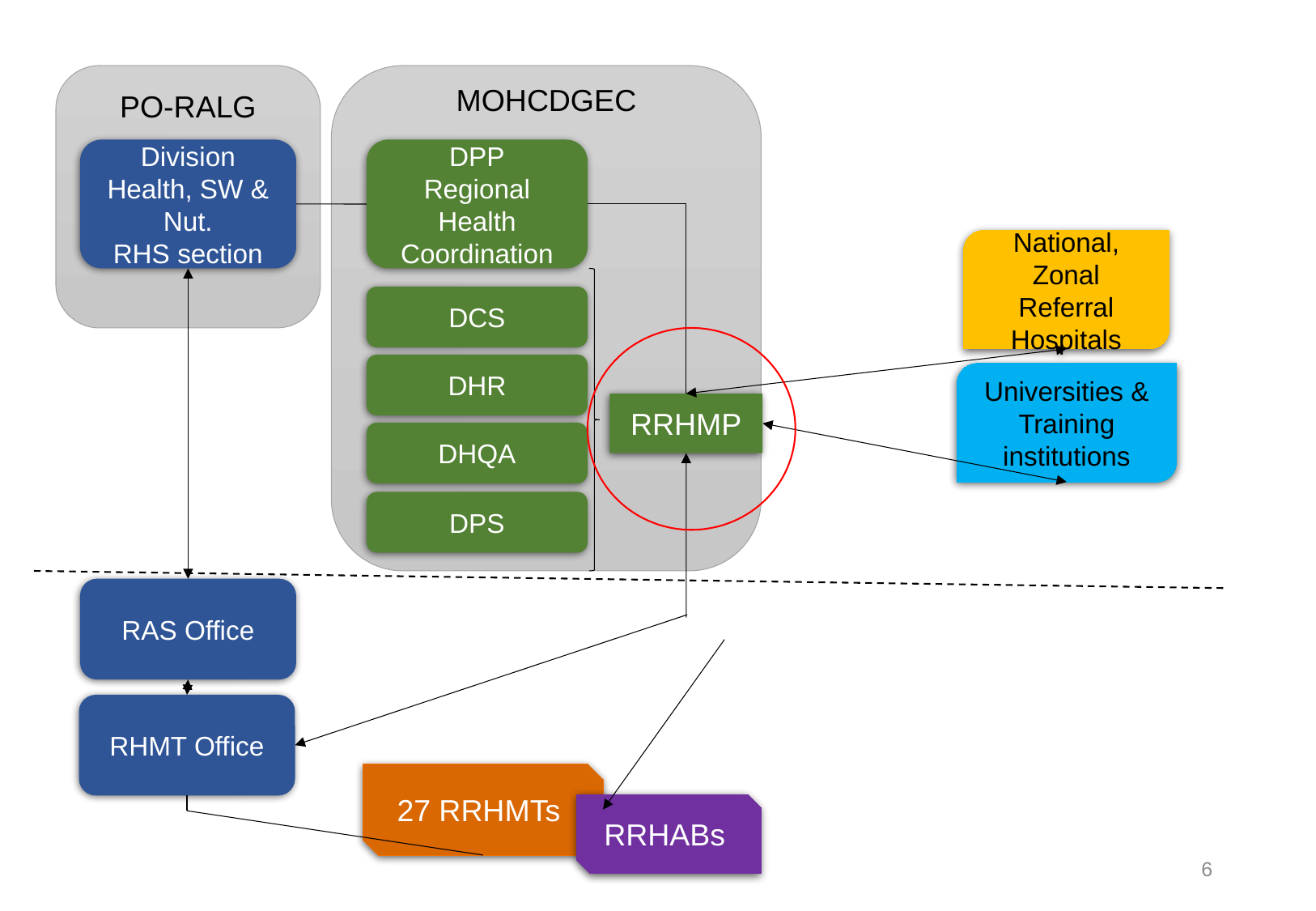

PO-RALG

MOHCDGEC

Division Health, SW & Nut.
RHS section
DPP
Regional Health Coordination
National, Zonal Referral Hospitals

DCS

DHR
Universities &
Training institutions
RRHMP
DHQA
DPS
RAS Office
RHMT Office
27 RRHMTs
RRHABs
6